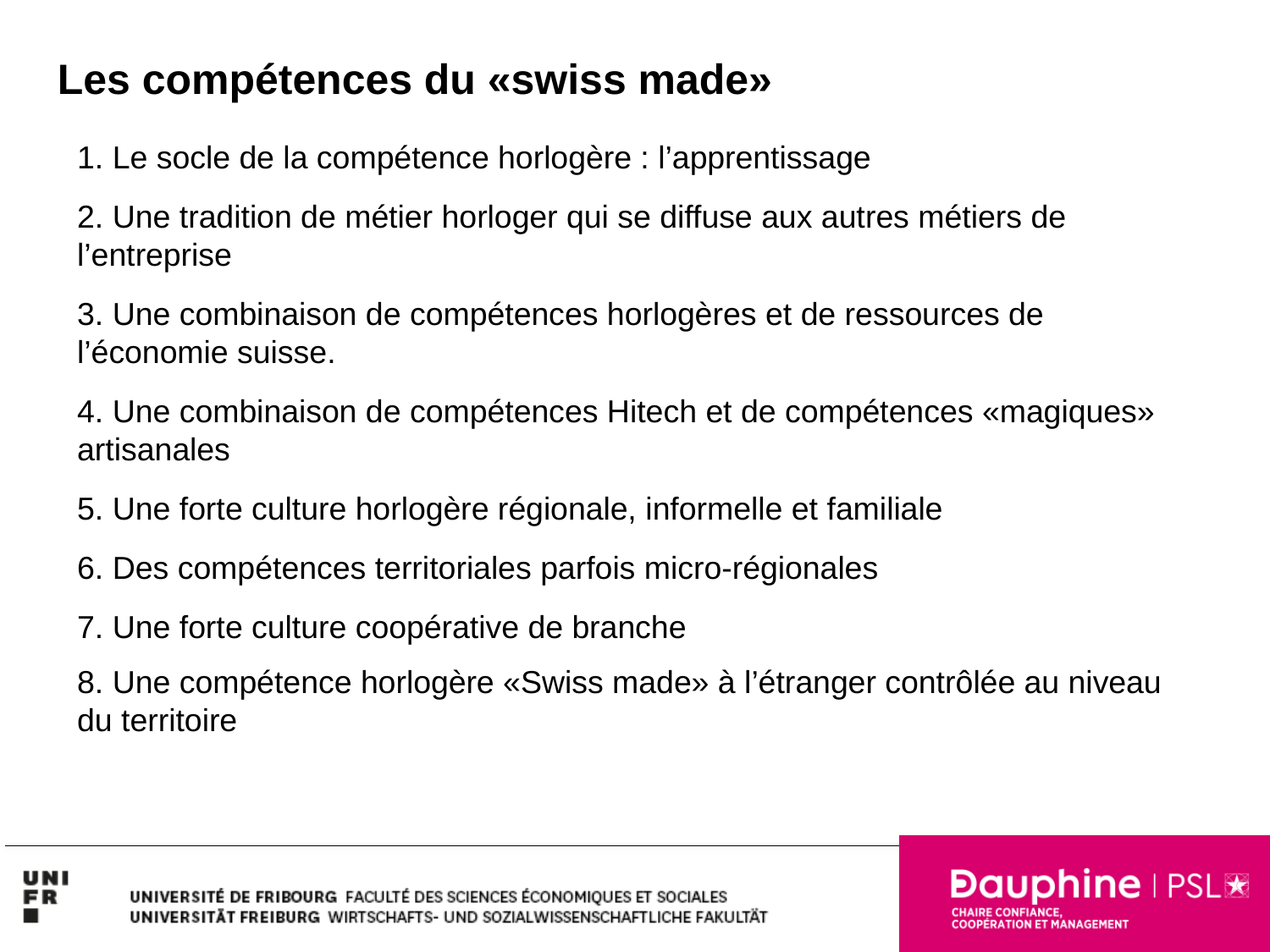

Les compétences du «swiss made»

1. Le socle de la compétence horlogère : l’apprentissage
2. Une tradition de métier horloger qui se diffuse aux autres métiers de l’entreprise
3. Une combinaison de compétences horlogères et de ressources de l’économie suisse.
4. Une combinaison de compétences Hitech et de compétences «magiques» artisanales
5. Une forte culture horlogère régionale, informelle et familiale
6. Des compétences territoriales parfois micro-régionales
7. Une forte culture coopérative de branche
8. Une compétence horlogère «Swiss made» à l’étranger contrôlée au niveau du territoire